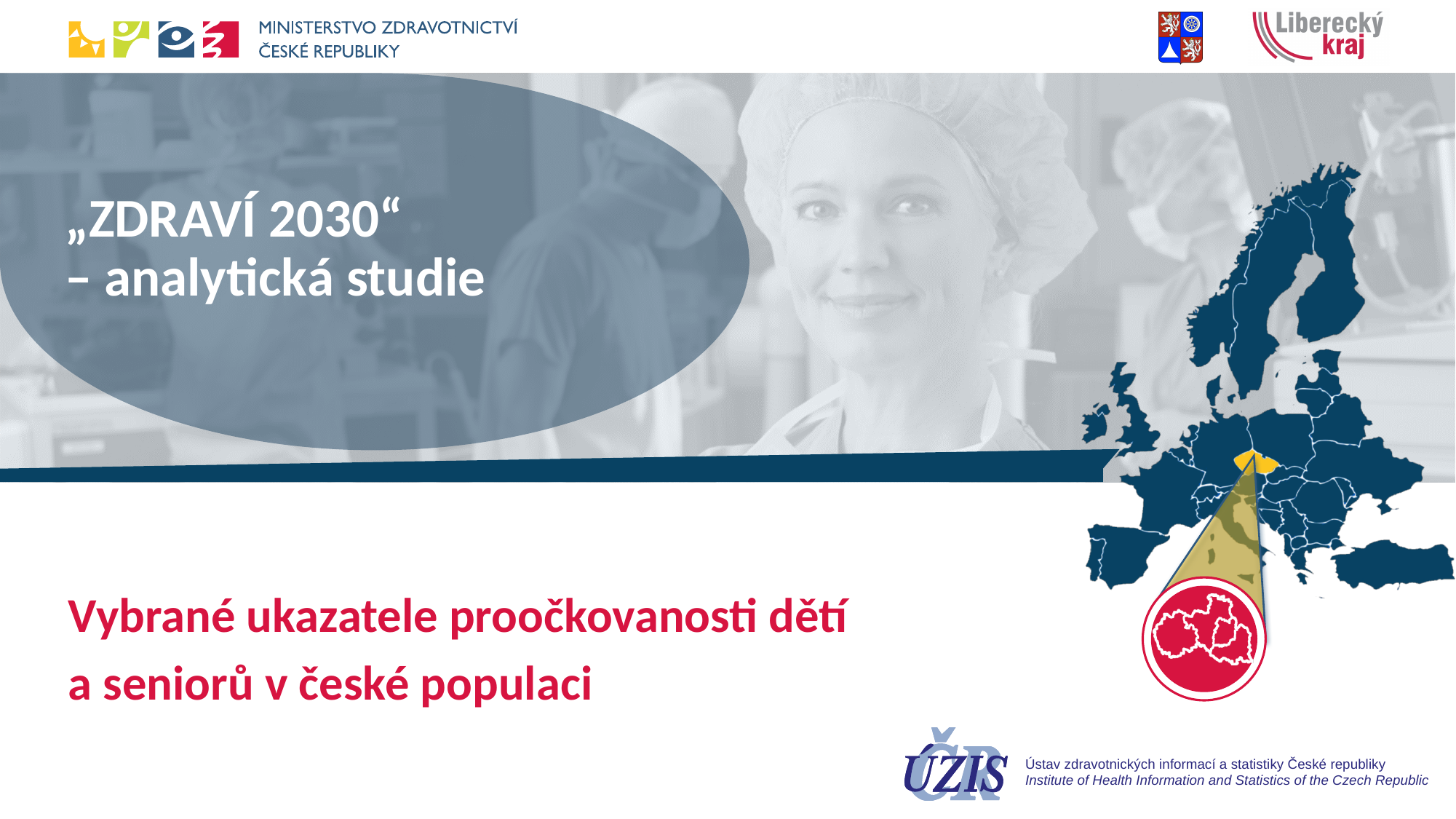

# „ZDRAVÍ 2030“ – analytická studie
Vybrané ukazatele proočkovanosti dětí
a seniorů v české populaci